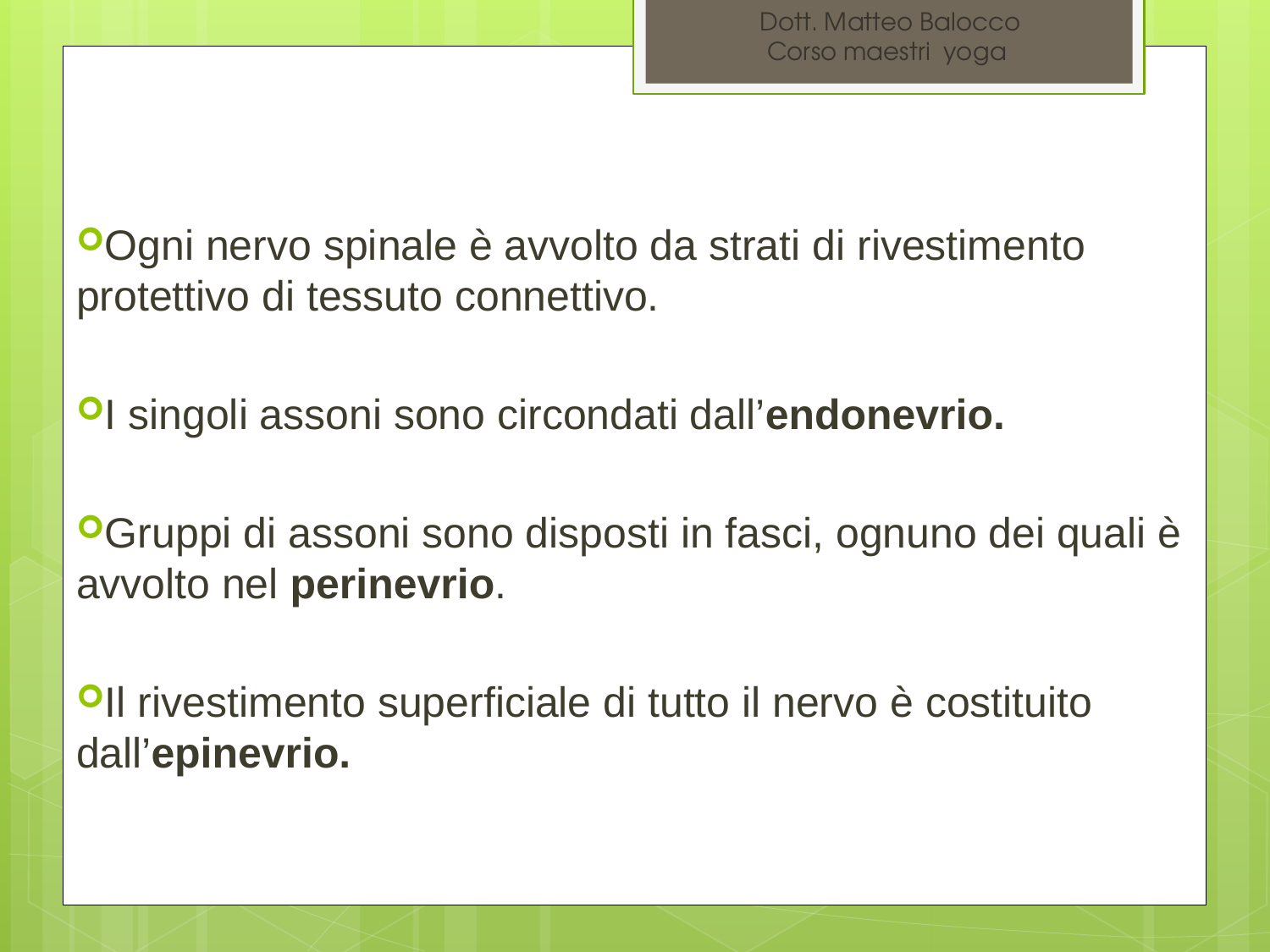

Dott. Matteo Balocco
Corso maestri  yoga
Ogni nervo spinale è avvolto da strati di rivestimento protettivo di tessuto connettivo.

I singoli assoni sono circondati dall’endonevrio.

Gruppi di assoni sono disposti in fasci, ognuno dei quali è avvolto nel perinevrio.

Il rivestimento superficiale di tutto il nervo è costituito dall’epinevrio.